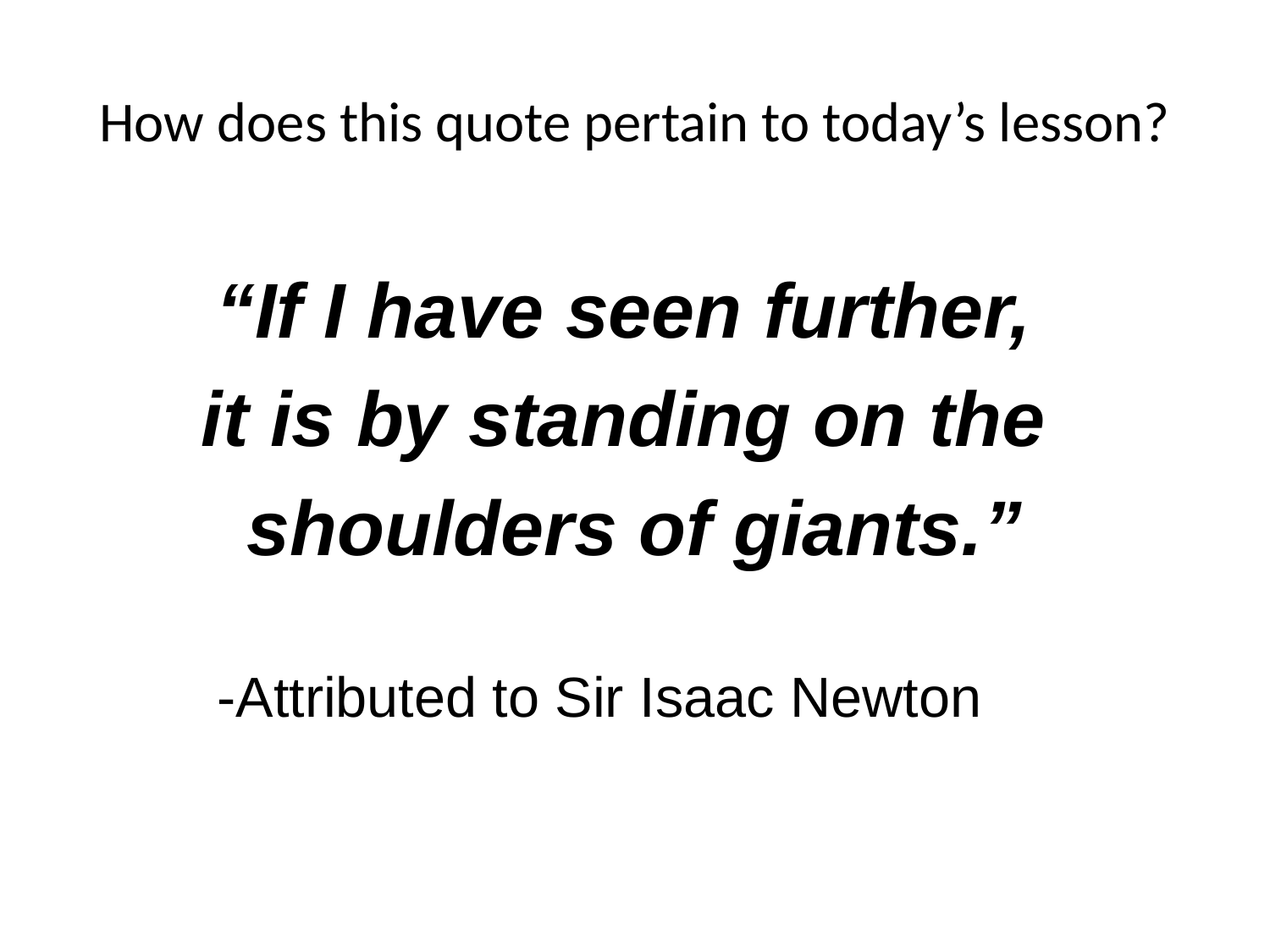

# How does this quote pertain to today’s lesson?
“If I have seen further,
it is by standing on the
shoulders of giants.”

         -Attributed to Sir Isaac Newton